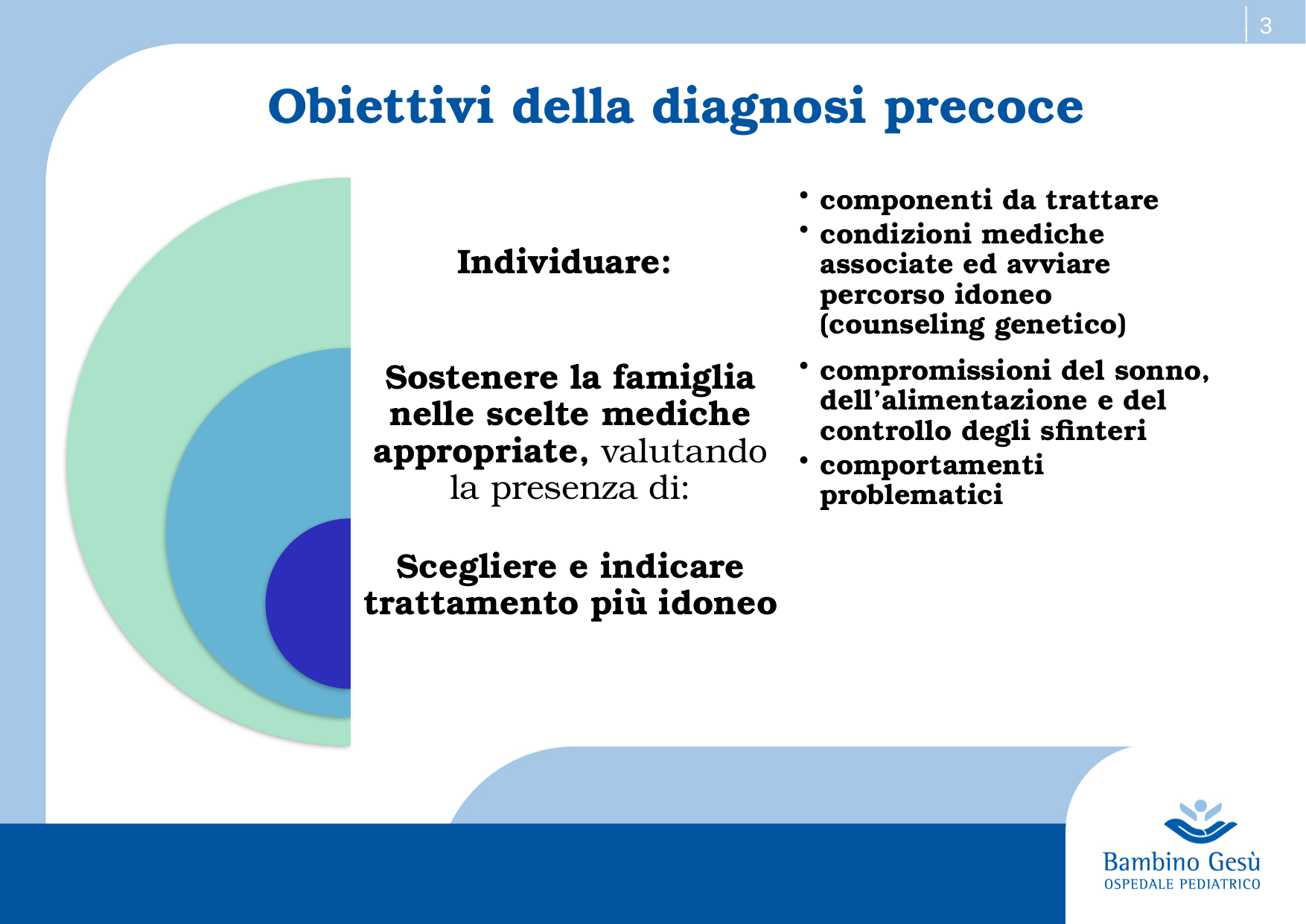

# Obiettivi della diagnosi precoce
Individuare:
Sostenere la famiglia nelle scelte mediche appropriate, valutando la presenza di:
Scegliere e indicare trattamento più idoneo
componenti da trattare
condizioni mediche associate ed avviare percorso idoneo (counseling genetico)
compromissioni del sonno, dell’alimentazione e del controllo degli sfinteri
comportamenti problematici